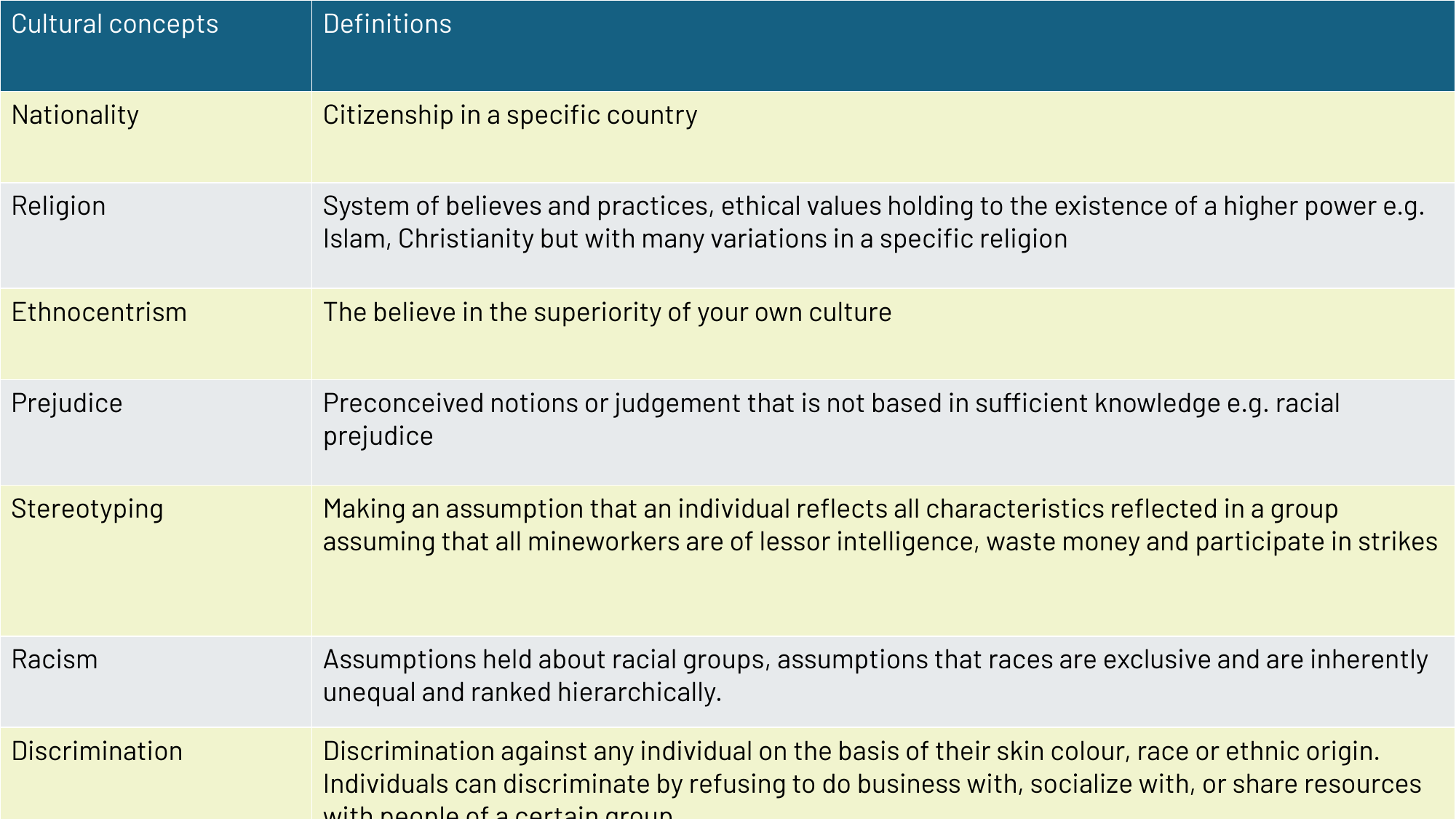

| Cultural concepts | Definitions |
| --- | --- |
| Nationality | Citizenship in a specific country |
| Religion | System of believes and practices, ethical values holding to the existence of a higher power e.g. Islam, Christianity but with many variations in a specific religion |
| Ethnocentrism | The believe in the superiority of your own culture |
| Prejudice | Preconceived notions or judgement that is not based in sufficient knowledge e.g. racial prejudice |
| Stereotyping | Making an assumption that an individual reflects all characteristics reflected in a group assuming that all mineworkers are of lessor intelligence, waste money and participate in strikes |
| Racism | Assumptions held about racial groups, assumptions that races are exclusive and are inherently unequal and ranked hierarchically. |
| Discrimination | Discrimination against any individual on the basis of their skin colour, race or ethnic origin. Individuals can discriminate by refusing to do business with, socialize with, or share resources with people of a certain group. |
#